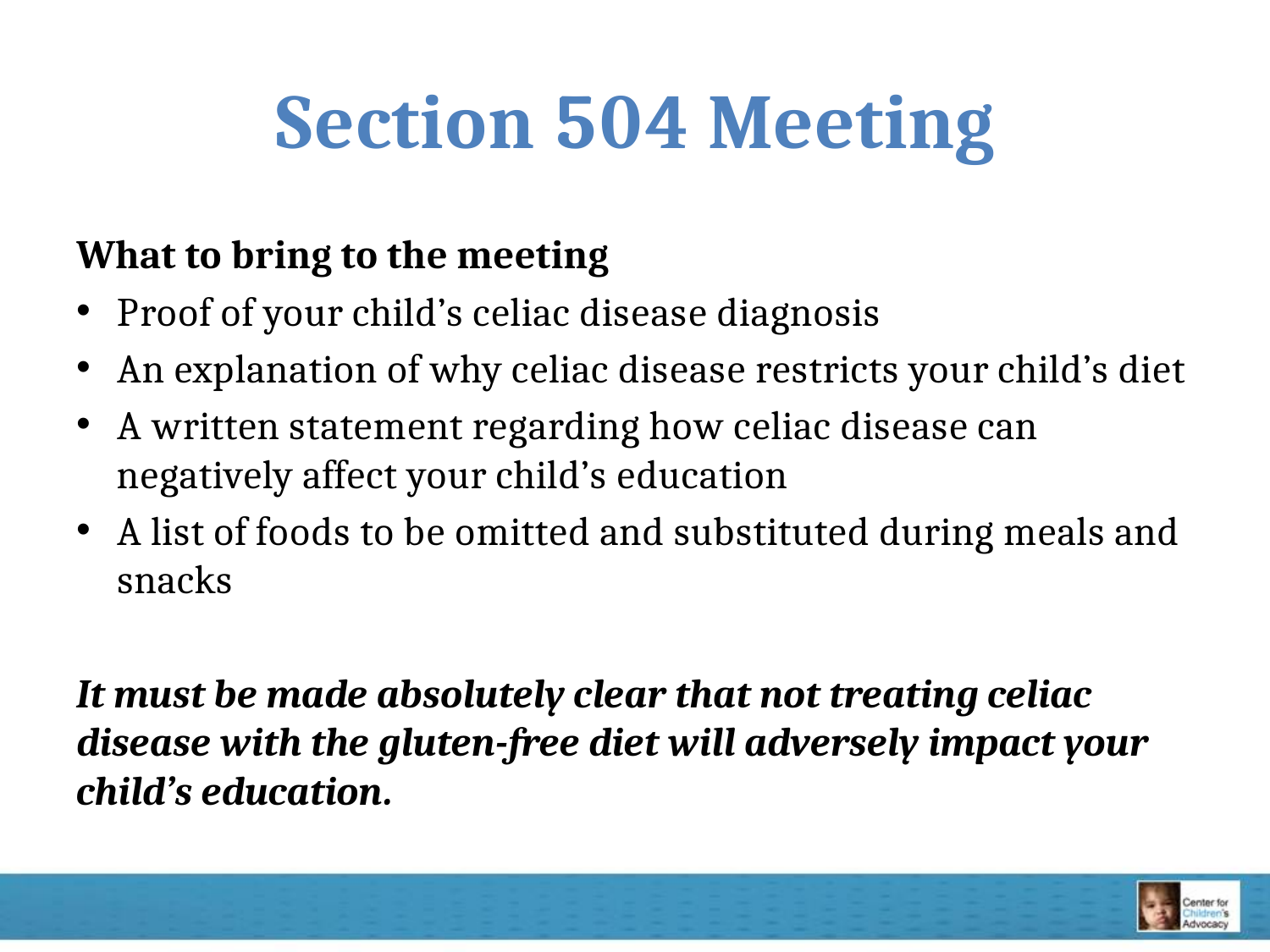

# Section 504 Meeting
What to bring to the meeting
Proof of your child’s celiac disease diagnosis
An explanation of why celiac disease restricts your child’s diet
A written statement regarding how celiac disease can negatively affect your child’s education
A list of foods to be omitted and substituted during meals and snacks

It must be made absolutely clear that not treating celiac disease with the gluten-free diet will adversely impact your child’s education.